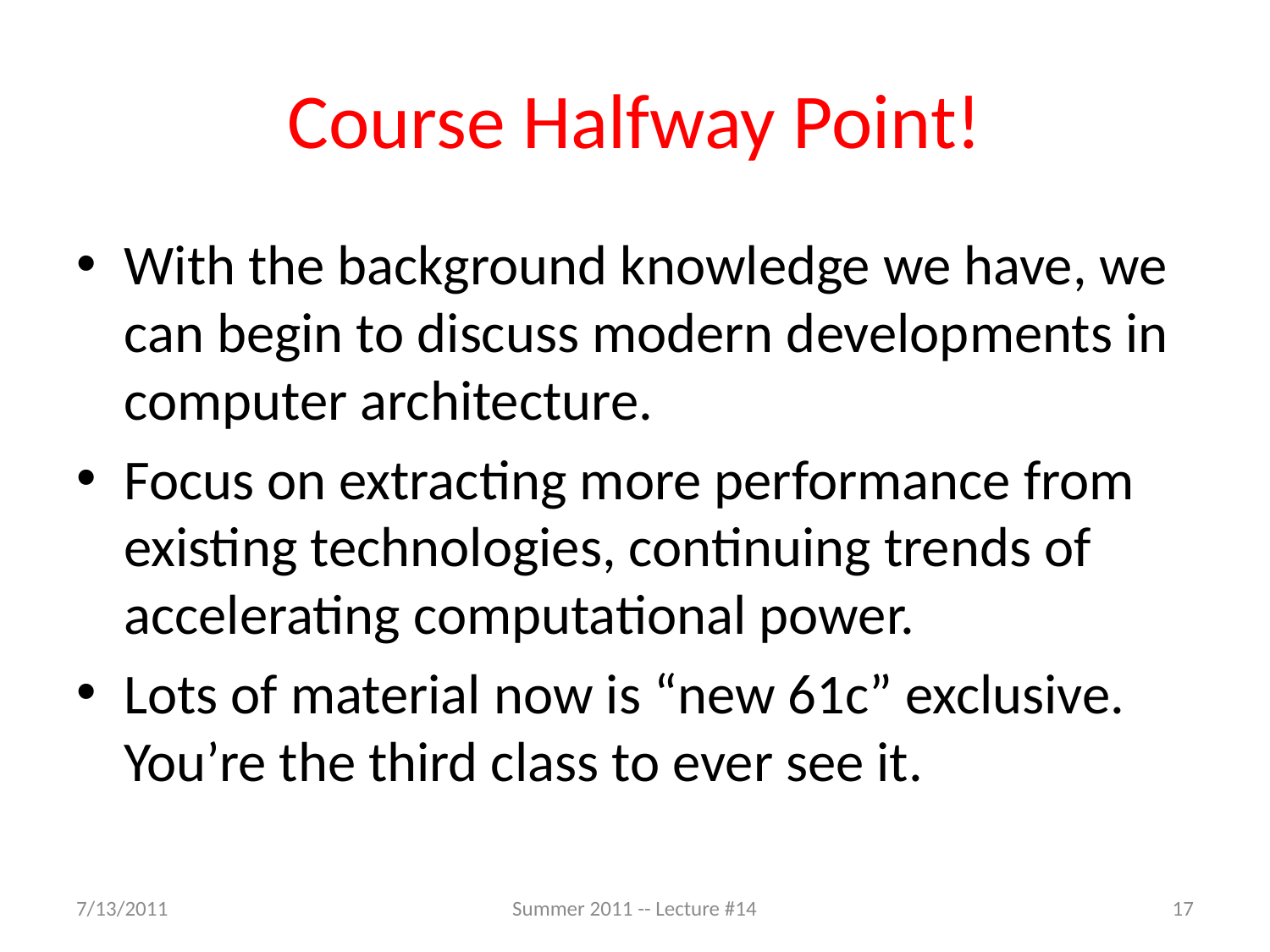

# Course Halfway Point!
With the background knowledge we have, we can begin to discuss modern developments in computer architecture.
Focus on extracting more performance from existing technologies, continuing trends of accelerating computational power.
Lots of material now is “new 61c” exclusive. You’re the third class to ever see it.
7/13/2011
Summer 2011 -- Lecture #14
17